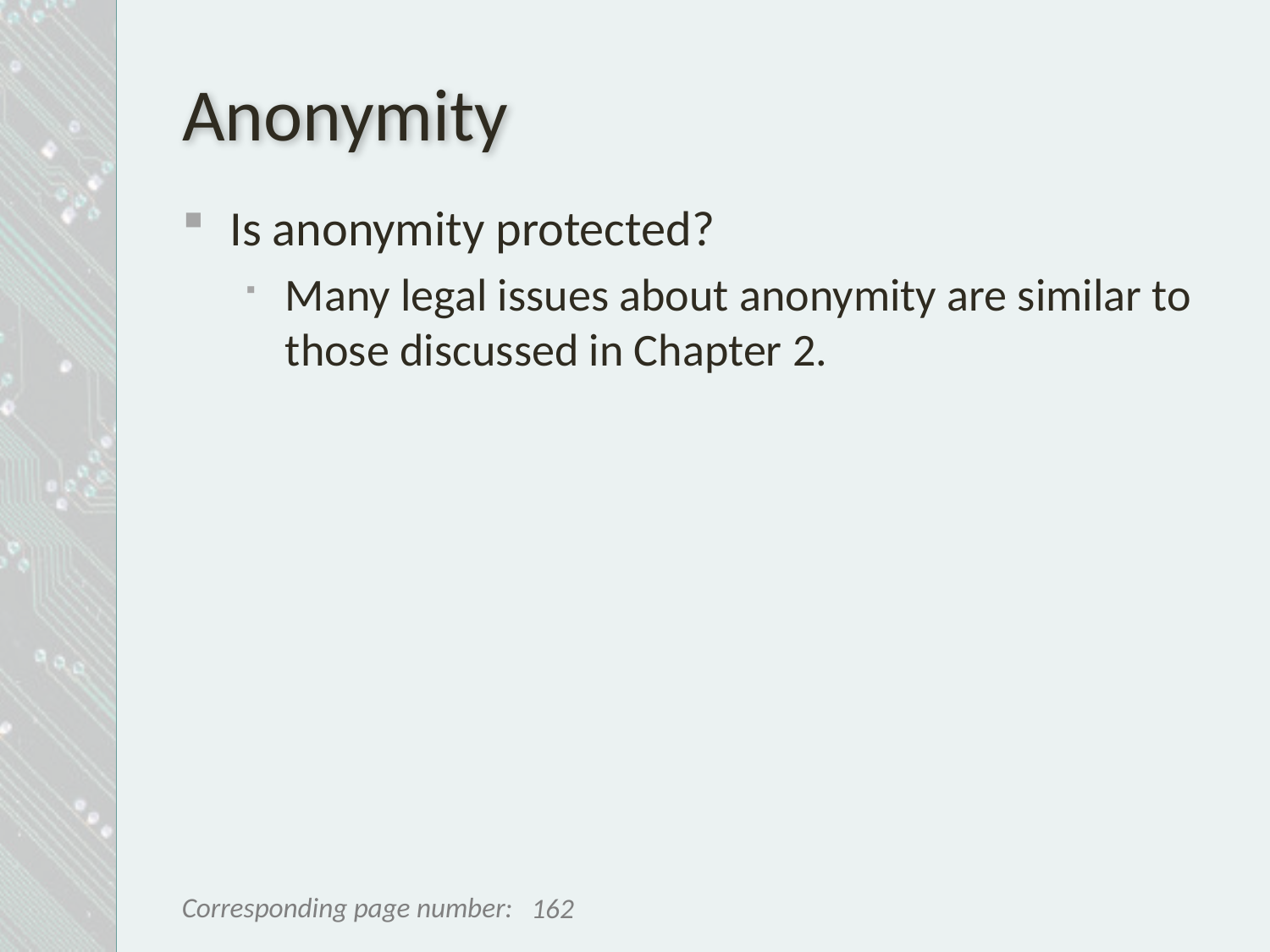

# Anonymity
Is anonymity protected?
Many legal issues about anonymity are similar to those discussed in Chapter 2.
162